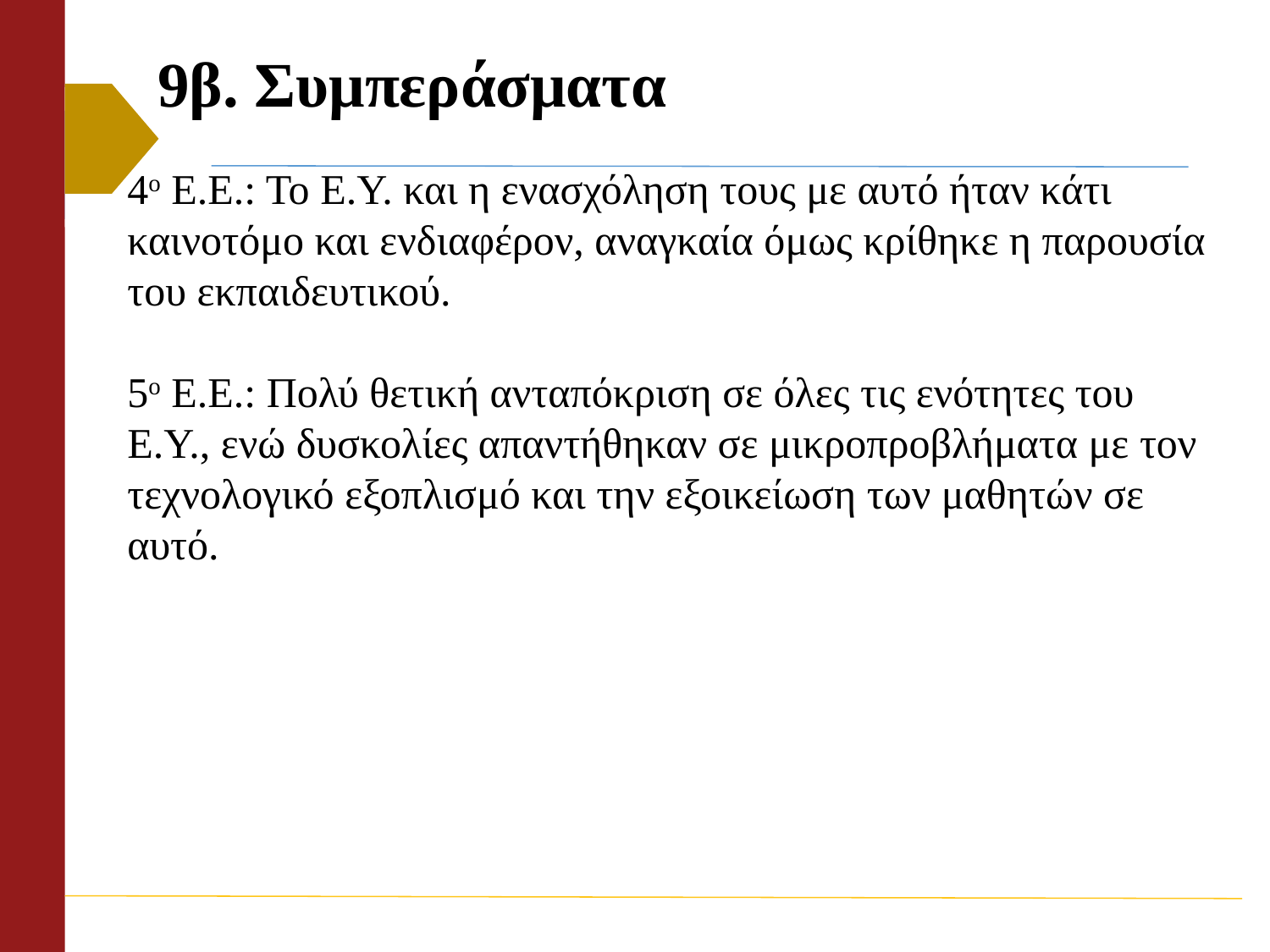

# 9β. Συμπεράσματα
4ο Ε.Ε.: Το Ε.Υ. και η ενασχόληση τους με αυτό ήταν κάτι καινοτόμο και ενδιαφέρον, αναγκαία όμως κρίθηκε η παρουσία του εκπαιδευτικού.

5ο Ε.Ε.: Πολύ θετική ανταπόκριση σε όλες τις ενότητες του Ε.Υ., ενώ δυσκολίες απαντήθηκαν σε μικροπροβλήματα με τον τεχνολογικό εξοπλισμό και την εξοικείωση των μαθητών σε αυτό.